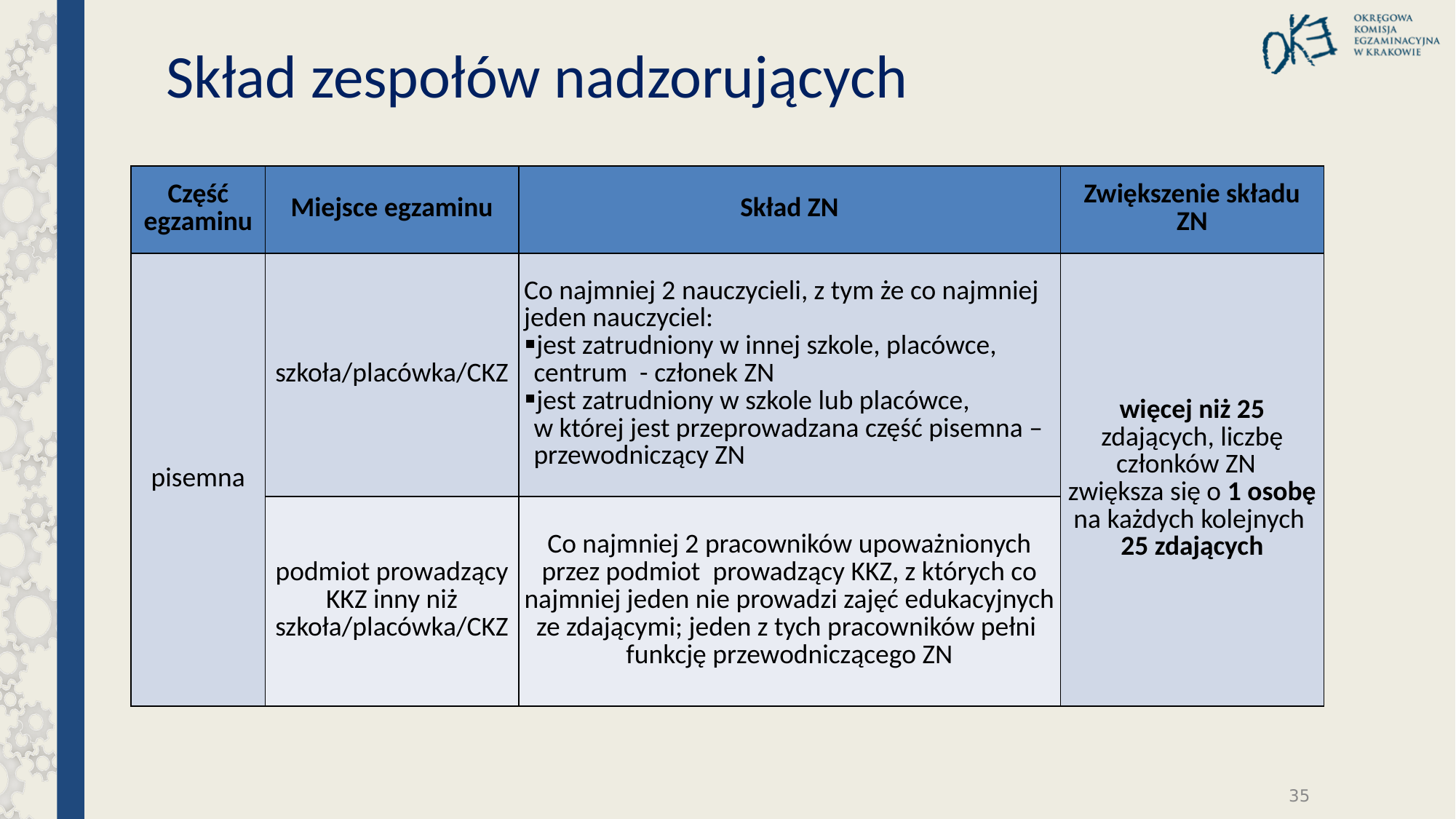

# Skład zespołów nadzorujących
| Część egzaminu | Miejsce egzaminu | Skład ZN | Zwiększenie składu ZN |
| --- | --- | --- | --- |
| pisemna | szkoła/placówka/CKZ | Co najmniej 2 nauczycieli, z tym że co najmniej jeden nauczyciel: jest zatrudniony w innej szkole, placówce, centrum - członek ZN jest zatrudniony w szkole lub placówce, w której jest przeprowadzana część pisemna – przewodniczący ZN | więcej niż 25 zdających, liczbę członków ZN zwiększa się o 1 osobę na każdych kolejnych 25 zdających |
|  | podmiot prowadzący KKZ inny niż szkoła/placówka/CKZ | Co najmniej 2 pracowników upoważnionych przez podmiot prowadzący KKZ, z których co najmniej jeden nie prowadzi zajęć edukacyjnych ze zdającymi; jeden z tych pracowników pełni funkcję przewodniczącego ZN |  |
|  |
| --- |
35